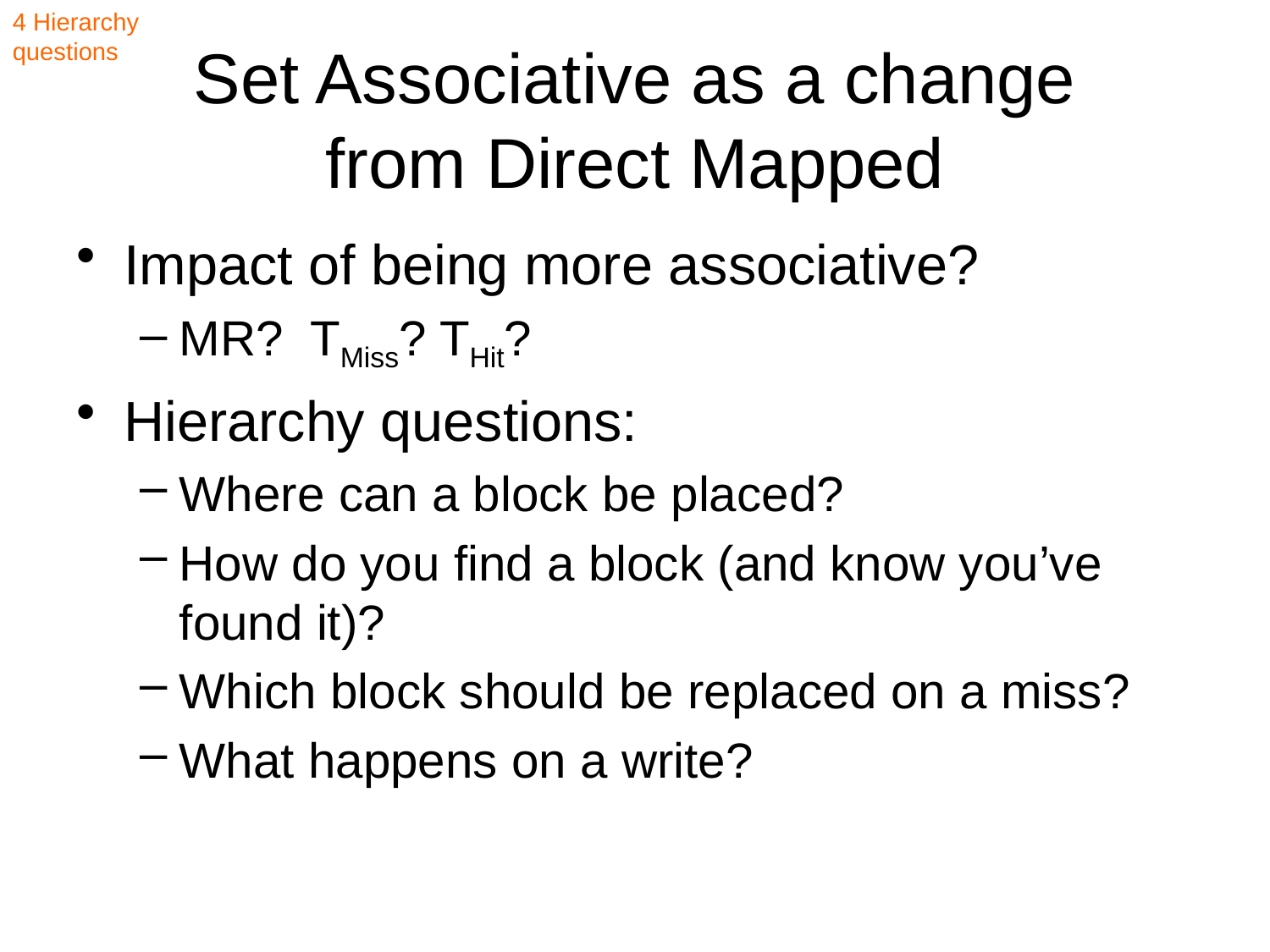

4 Hierarchy questions
# Set Associative as a change from Direct Mapped
Impact of being more associative?
MR?  TMiss? THit?
Hierarchy questions:
Where can a block be placed?
How do you find a block (and know you’ve found it)?
Which block should be replaced on a miss?
What happens on a write?